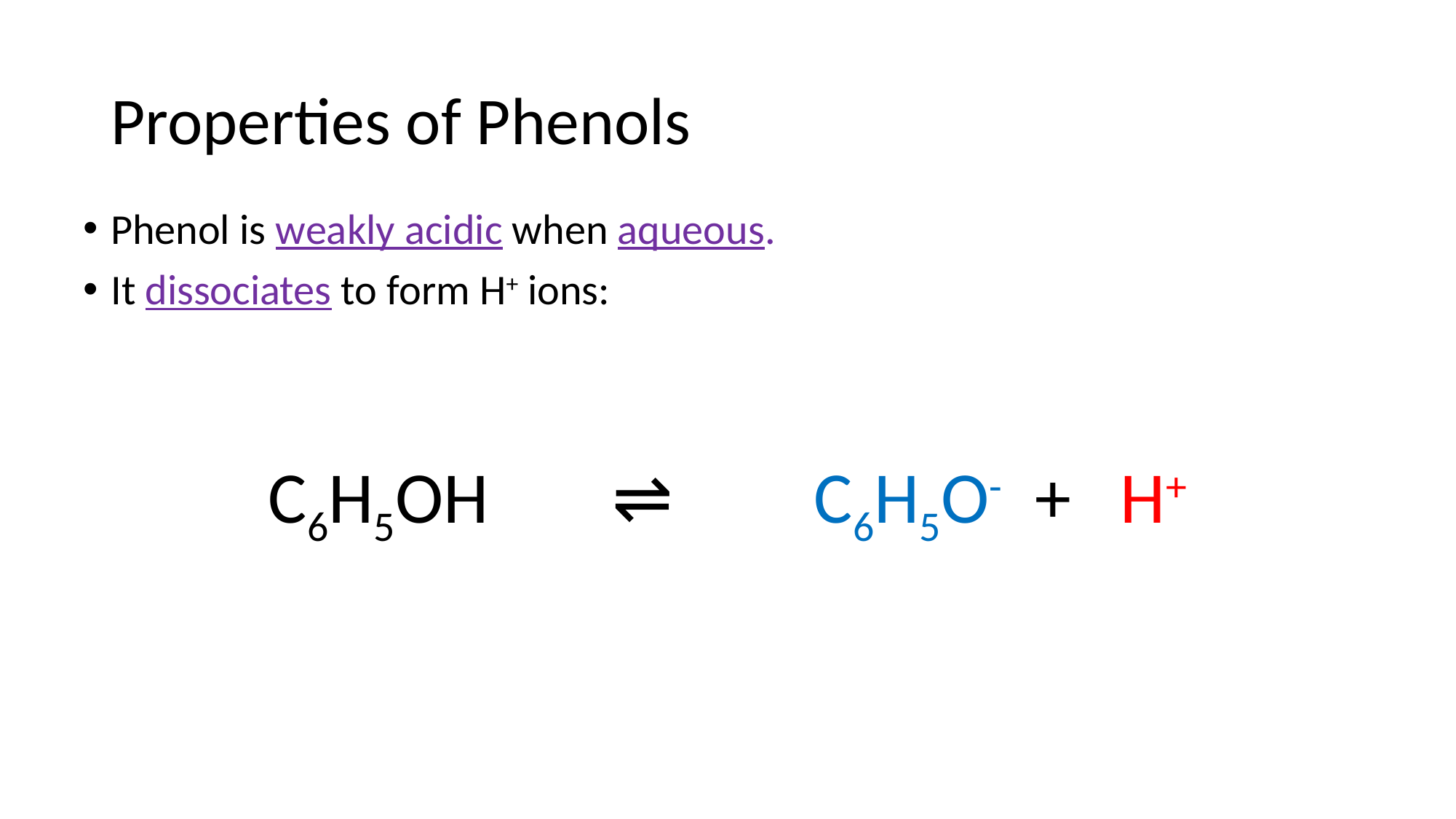

# Properties of Phenols
Phenol is weakly acidic when aqueous.
It dissociates to form H+ ions:

C6H5OH	 ⇌   	C6H5O-  +   H+